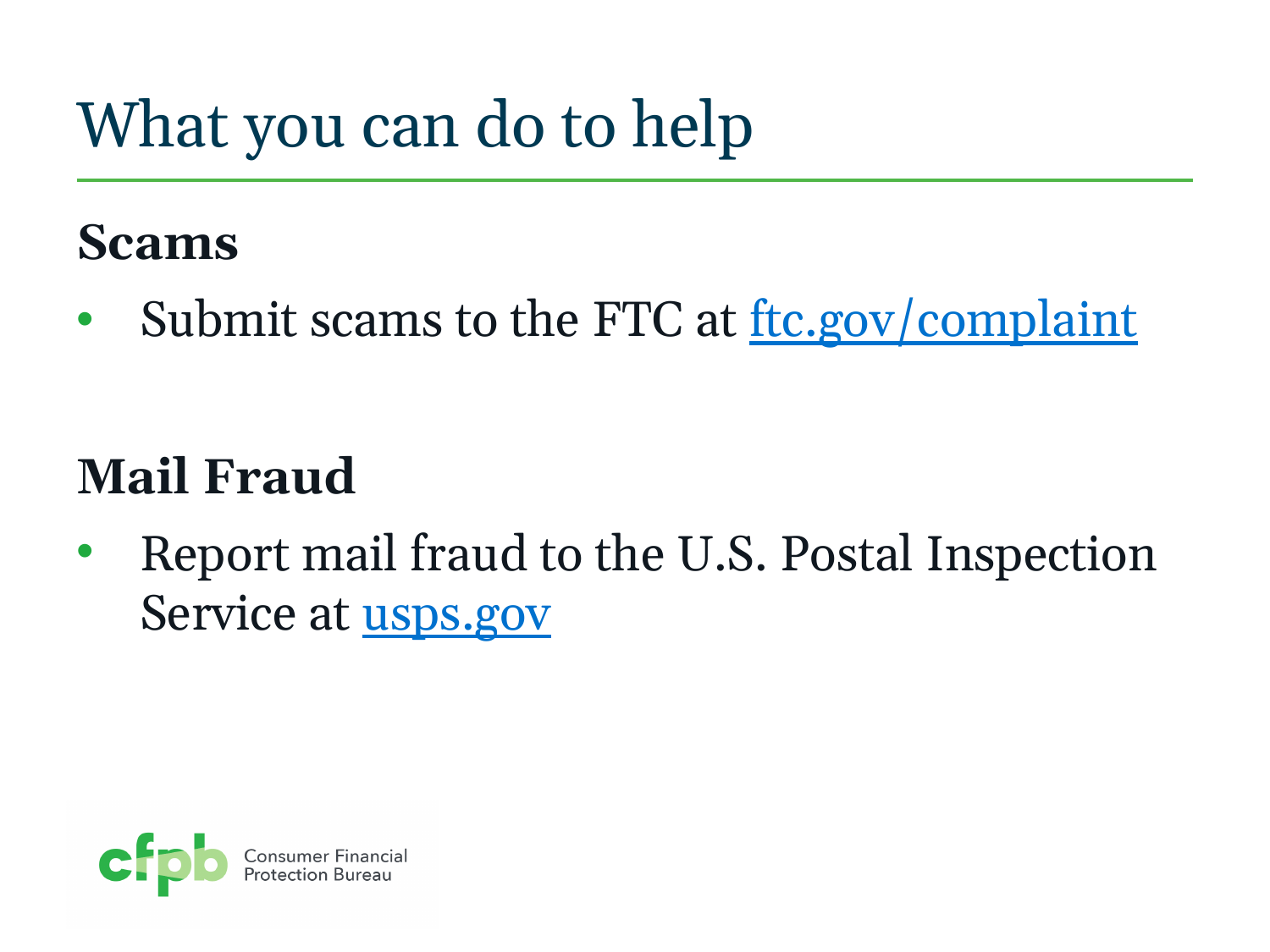

# What you can do to help
Scams
Submit scams to the FTC at ftc.gov/complaint

Mail Fraud
Report mail fraud to the U.S. Postal Inspection Service at usps.gov